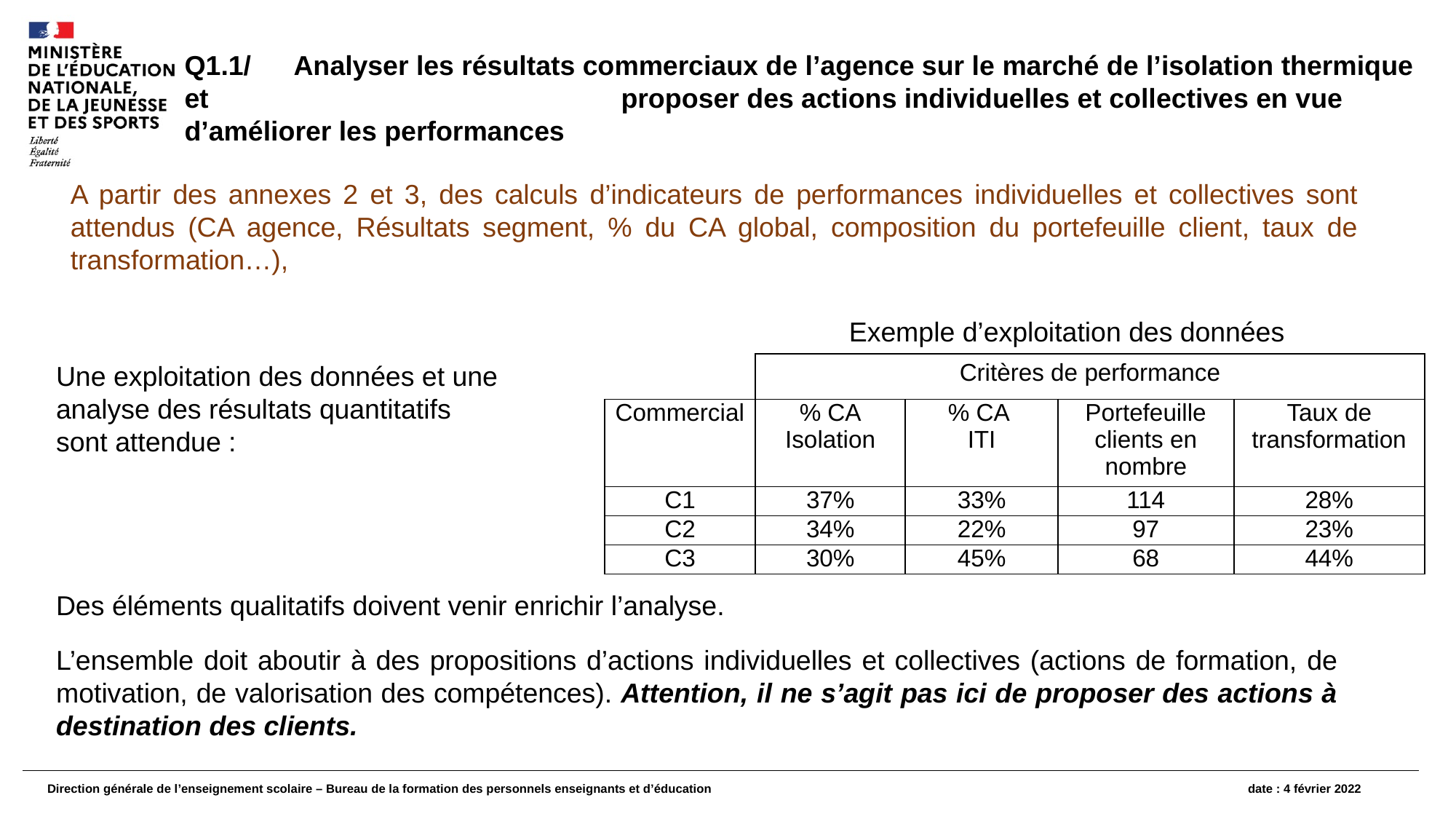

Q1.1/	Analyser les résultats commerciaux de l’agence sur le marché de l’isolation thermique et 				proposer des actions individuelles et collectives en vue d’améliorer les performances
A partir des annexes 2 et 3, des calculs d’indicateurs de performances individuelles et collectives sont attendus (CA agence, Résultats segment, % du CA global, composition du portefeuille client, taux de transformation…),
Exemple d’exploitation des données
Une exploitation des données et une
analyse des résultats quantitatifs
sont attendue :

Des éléments qualitatifs doivent venir enrichir l’analyse.

L’ensemble doit aboutir à des propositions d’actions individuelles et collectives (actions de formation, de motivation, de valorisation des compétences). Attention, il ne s’agit pas ici de proposer des actions à destination des clients.
|  | Critères de performance |  |  |  |
| --- | --- | --- | --- | --- |
| Commercial | % CA Isolation | % CA ITI | Portefeuille clients en nombre | Taux de transformation |
| C1 | 37% | 33% | 114 | 28% |
| C2 | 34% | 22% | 97 | 23% |
| C3 | 30% | 45% | 68 | 44% |